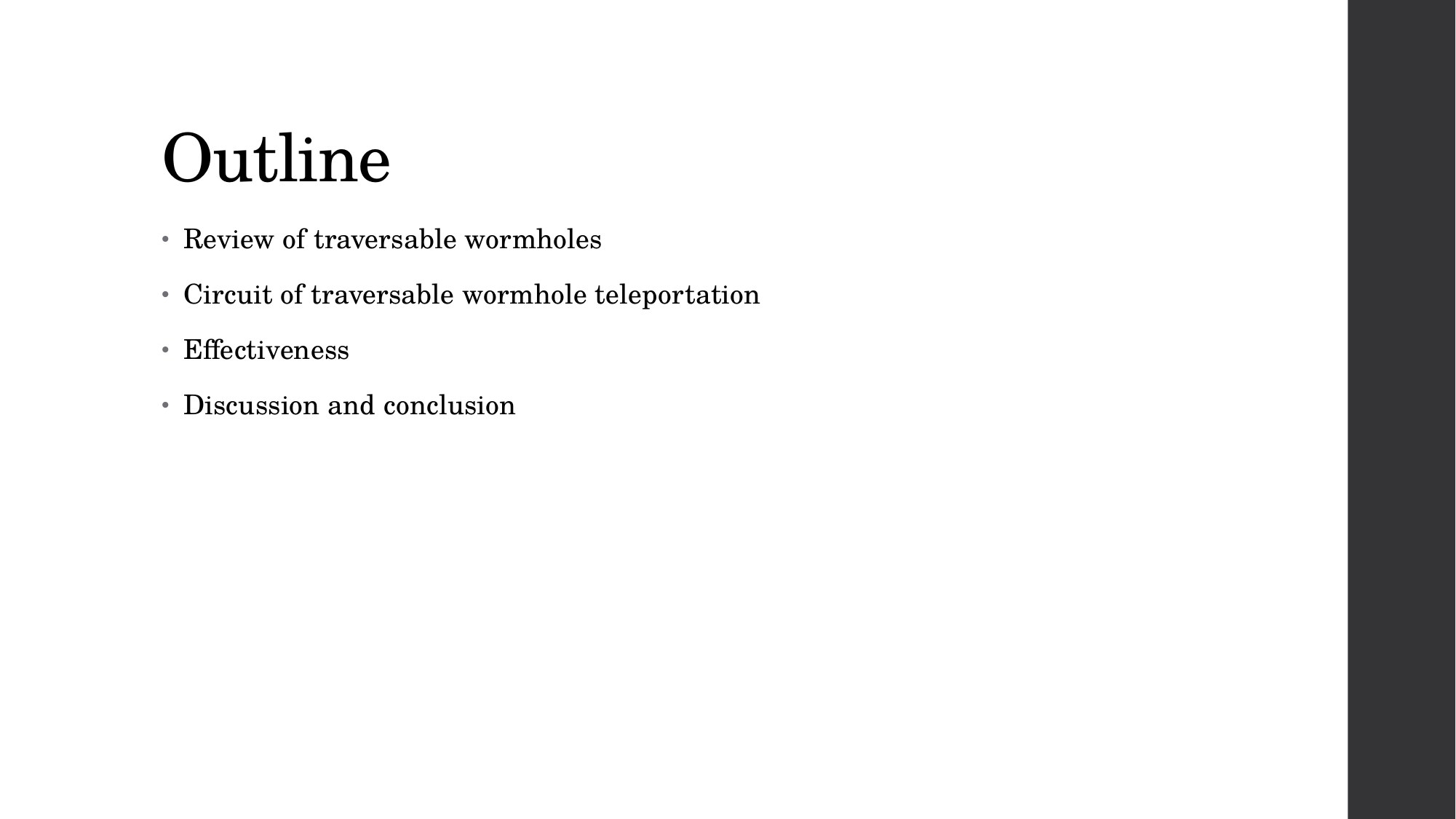

# Outline
Review of traversable wormholes
Circuit of traversable wormhole teleportation
Effectiveness
Discussion and conclusion